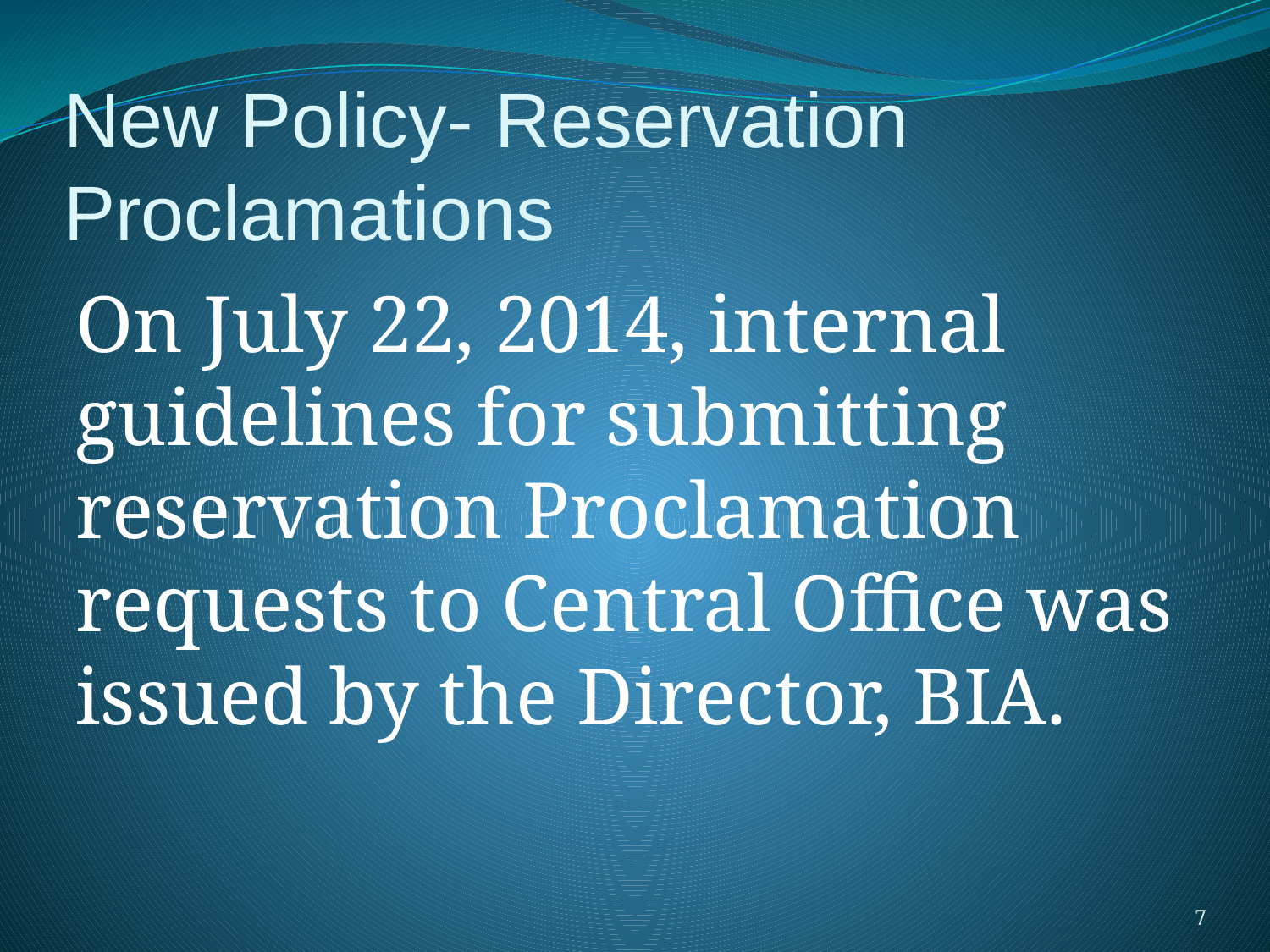

# New Policy- Reservation Proclamations
On July 22, 2014, internal guidelines for submitting reservation Proclamation requests to Central Office was issued by the Director, BIA.
7